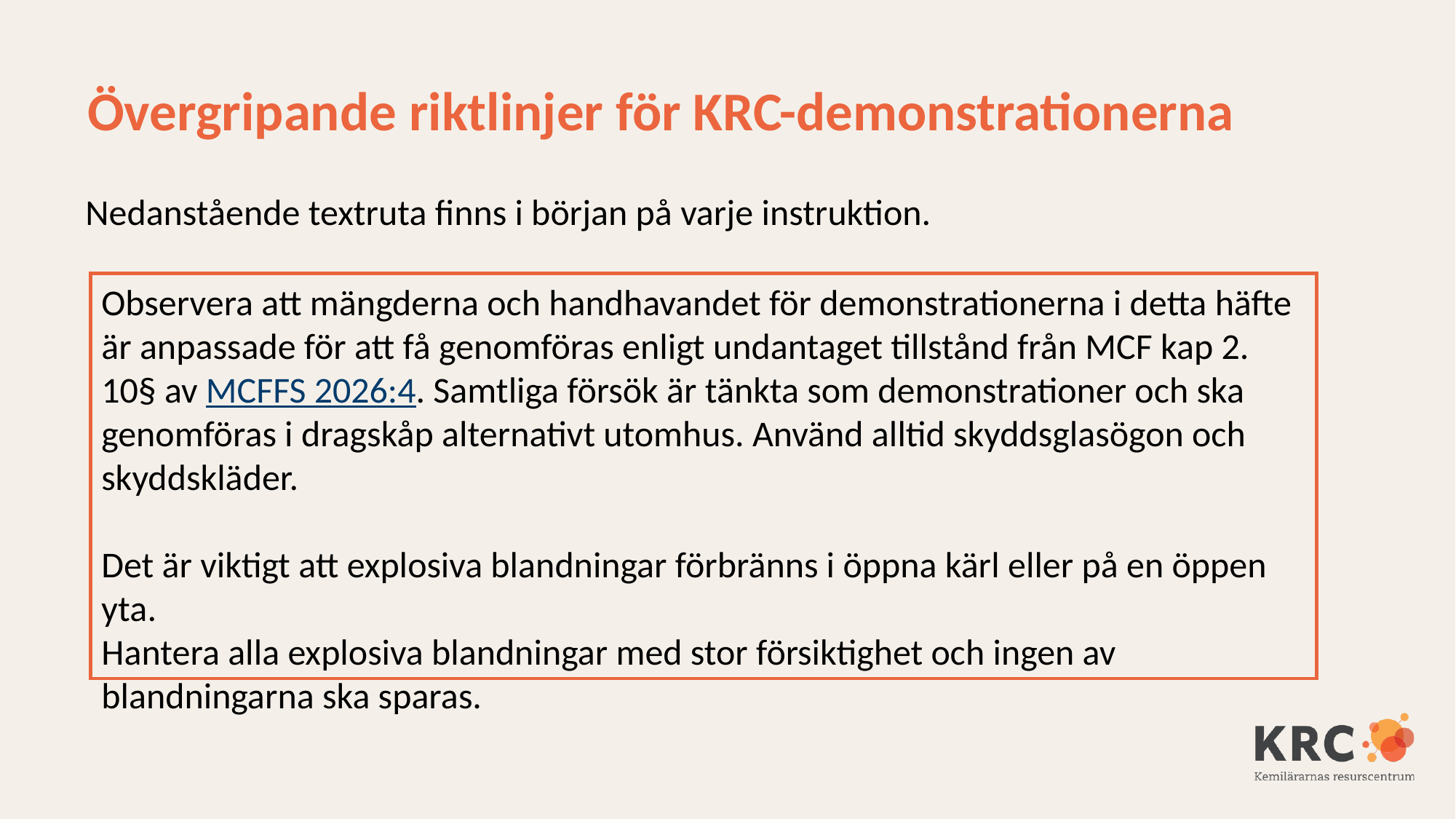

Övergripande riktlinjer för KRC-demonstrationerna
Nedanstående textruta finns i början på varje instruktion.
Observera att mängderna och handhavandet för demonstrationerna i detta häfte är anpassade för att få genomföras enligt undantaget tillstånd från MCF kap 2. 10§ av MCFFS 2026:4. Samtliga försök är tänkta som demonstrationer och ska genomföras i dragskåp alternativt utomhus. Använd alltid skyddsglasögon och skyddskläder.

Det är viktigt att explosiva blandningar förbränns i öppna kärl eller på en öppen yta.
Hantera alla explosiva blandningar med stor försiktighet och ingen av blandningarna ska sparas.